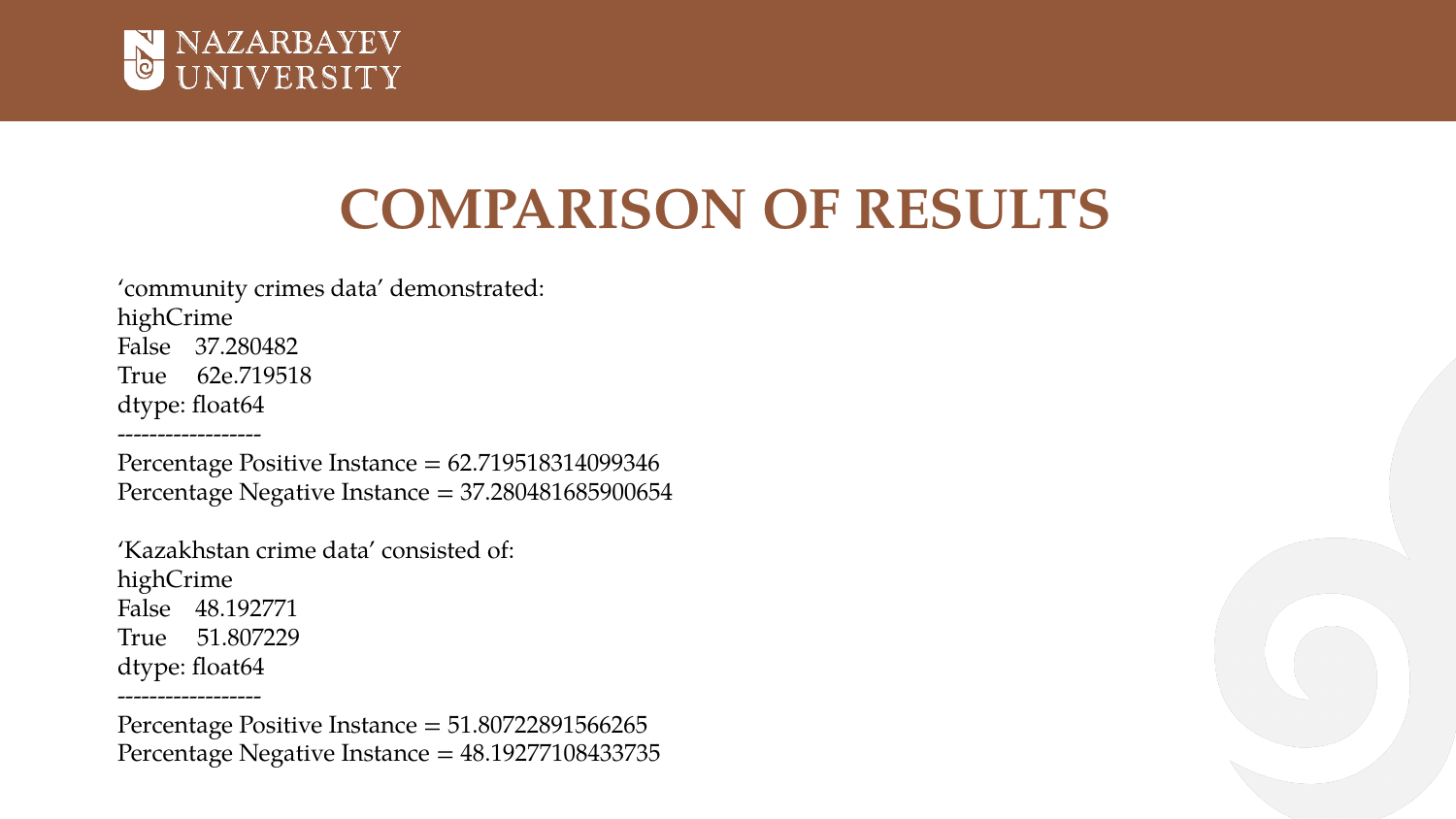

# COMPARISON OF RESULTS
‘community crimes data’ demonstrated:
highCrime
False    37.280482
True     62e.719518
dtype: float64
------------------
Percentage Positive Instance = 62.719518314099346
Percentage Negative Instance = 37.280481685900654

‘Kazakhstan crime data’ consisted of:
highCrime
False    48.192771
True     51.807229
dtype: float64
------------------
Percentage Positive Instance = 51.80722891566265
Percentage Negative Instance = 48.19277108433735